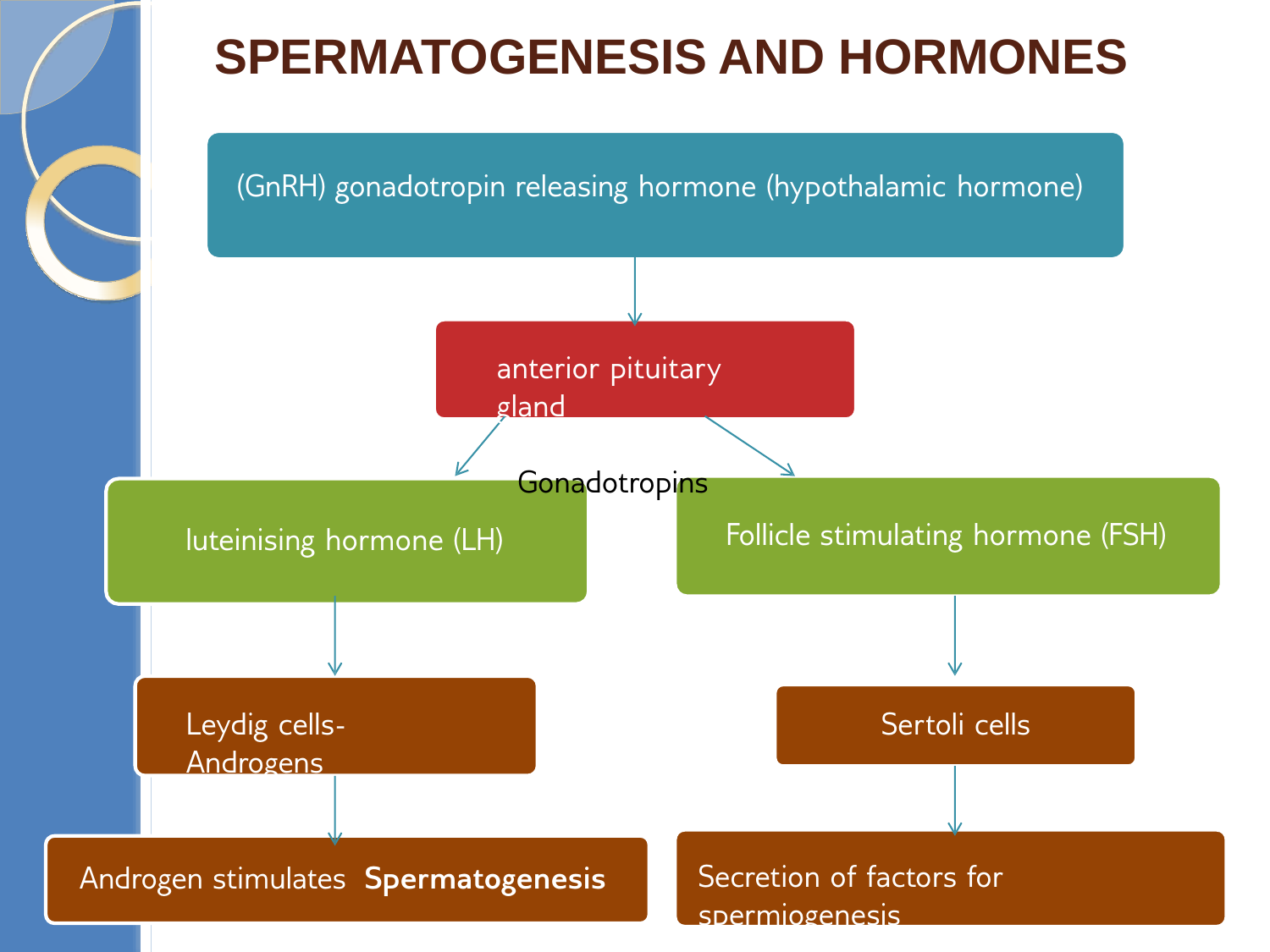

# Spermatogenesis and hormones

(GnRH) gonadotropin releasing hormone (hypothalamic hormone)

anterior pituitary gland

Gonadotropins

Follicle stimulating hormone (FSH)
luteinising hormone (LH)

Sertoli cells
Leydig cells- Androgens

Secretion of factors for spermiogenesis
Androgen stimulates Spermatogenesis